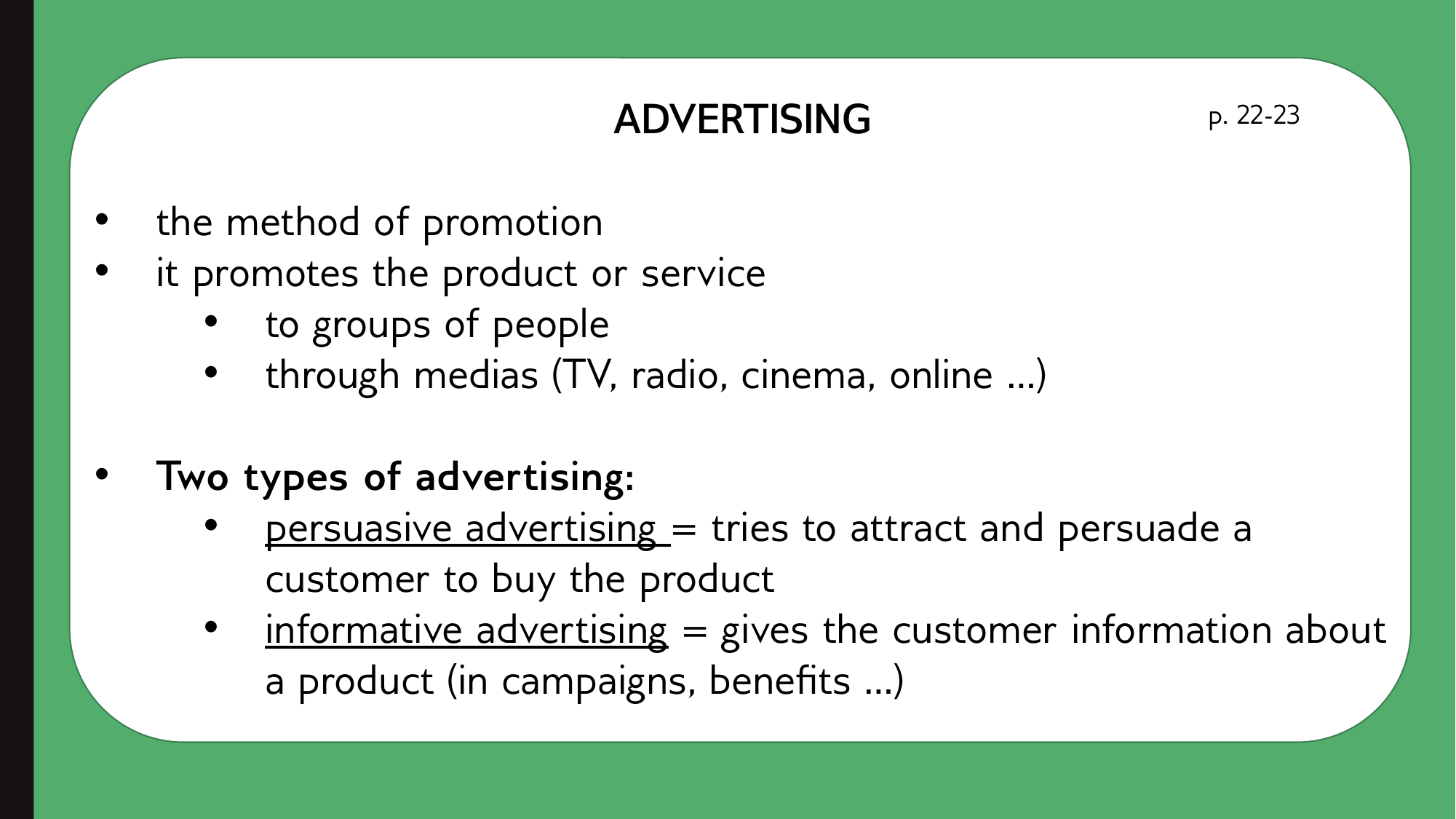

ADVERTISING

the method of promotion
it promotes the product or service
to groups of people
through medias (TV, radio, cinema, online …)

Two types of advertising:
persuasive advertising = tries to attract and persuade a customer to buy the product
informative advertising = gives the customer information about a product (in campaigns, benefits …)

p. 22-23